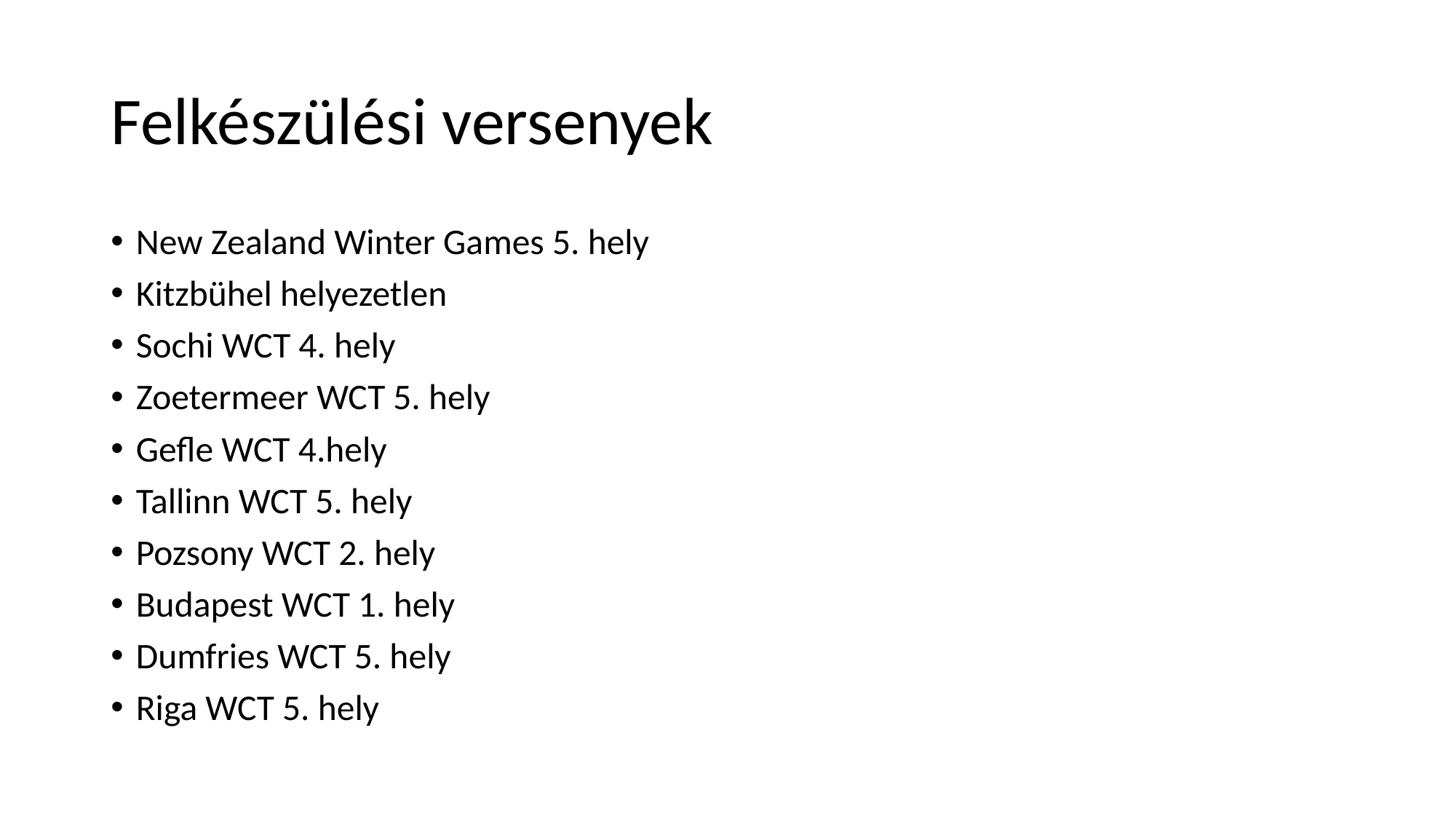

# Felkészülési versenyek
New Zealand Winter Games 5. hely
Kitzbühel helyezetlen
Sochi WCT 4. hely
Zoetermeer WCT 5. hely
Gefle WCT 4.hely
Tallinn WCT 5. hely
Pozsony WCT 2. hely
Budapest WCT 1. hely
Dumfries WCT 5. hely
Riga WCT 5. hely